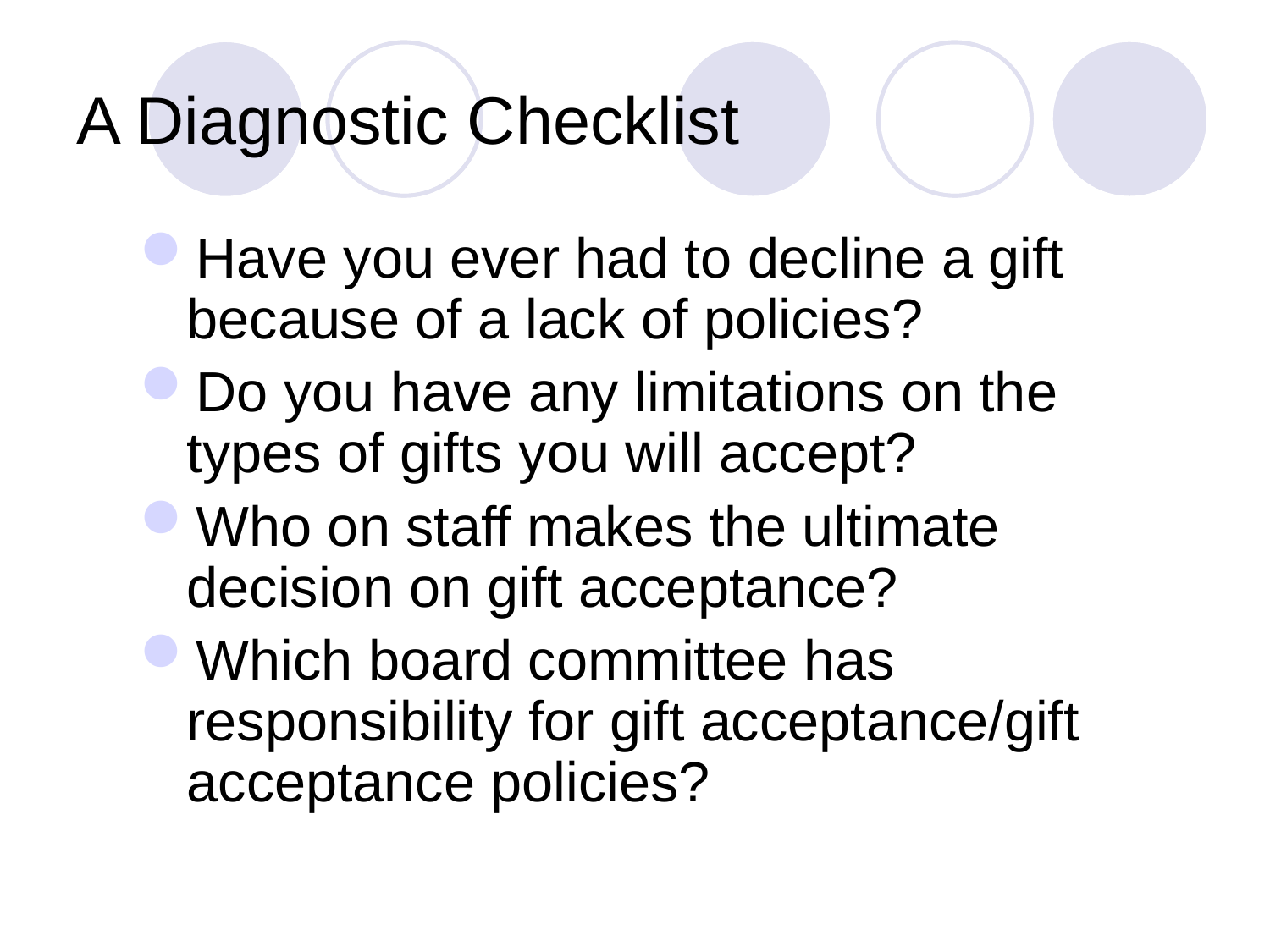

# A Diagnostic Checklist

Have you ever had to decline a gift because of a lack of policies?
Do you have any limitations on the types of gifts you will accept?
Who on staff makes the ultimate decision on gift acceptance?
Which board committee has responsibility for gift acceptance/gift acceptance policies?